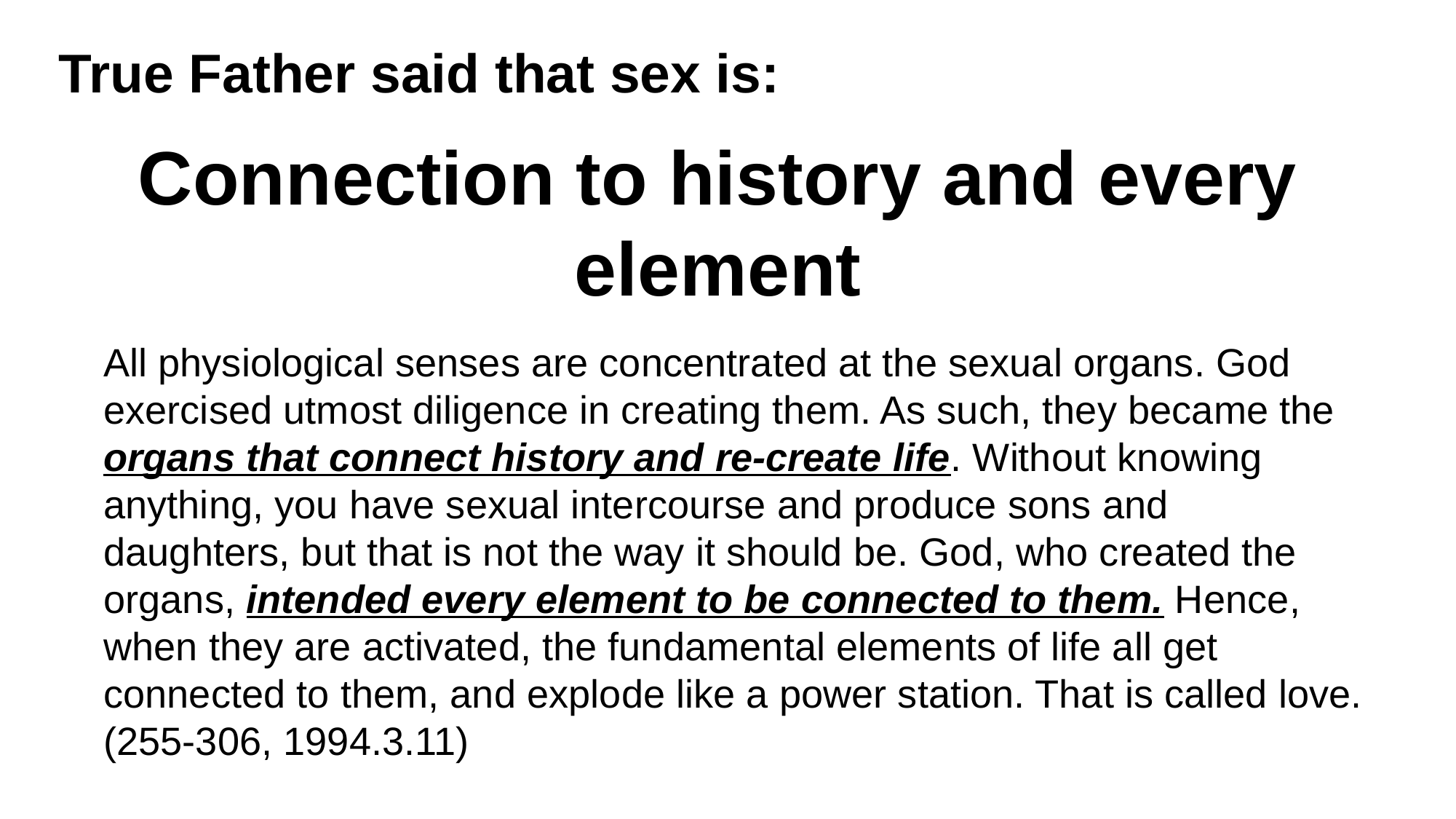

True Father said that sex is:
Connection to history and every element
All physiological senses are concentrated at the sexual organs. God exercised utmost diligence in creating them. As such, they became the organs that connect history and re-create life. Without knowing anything, you have sexual intercourse and produce sons and daughters, but that is not the way it should be. God, who created the organs, intended every element to be connected to them. Hence, when they are activated, the fundamental elements of life all get connected to them, and explode like a power station. That is called love. (255-306, 1994.3.11)